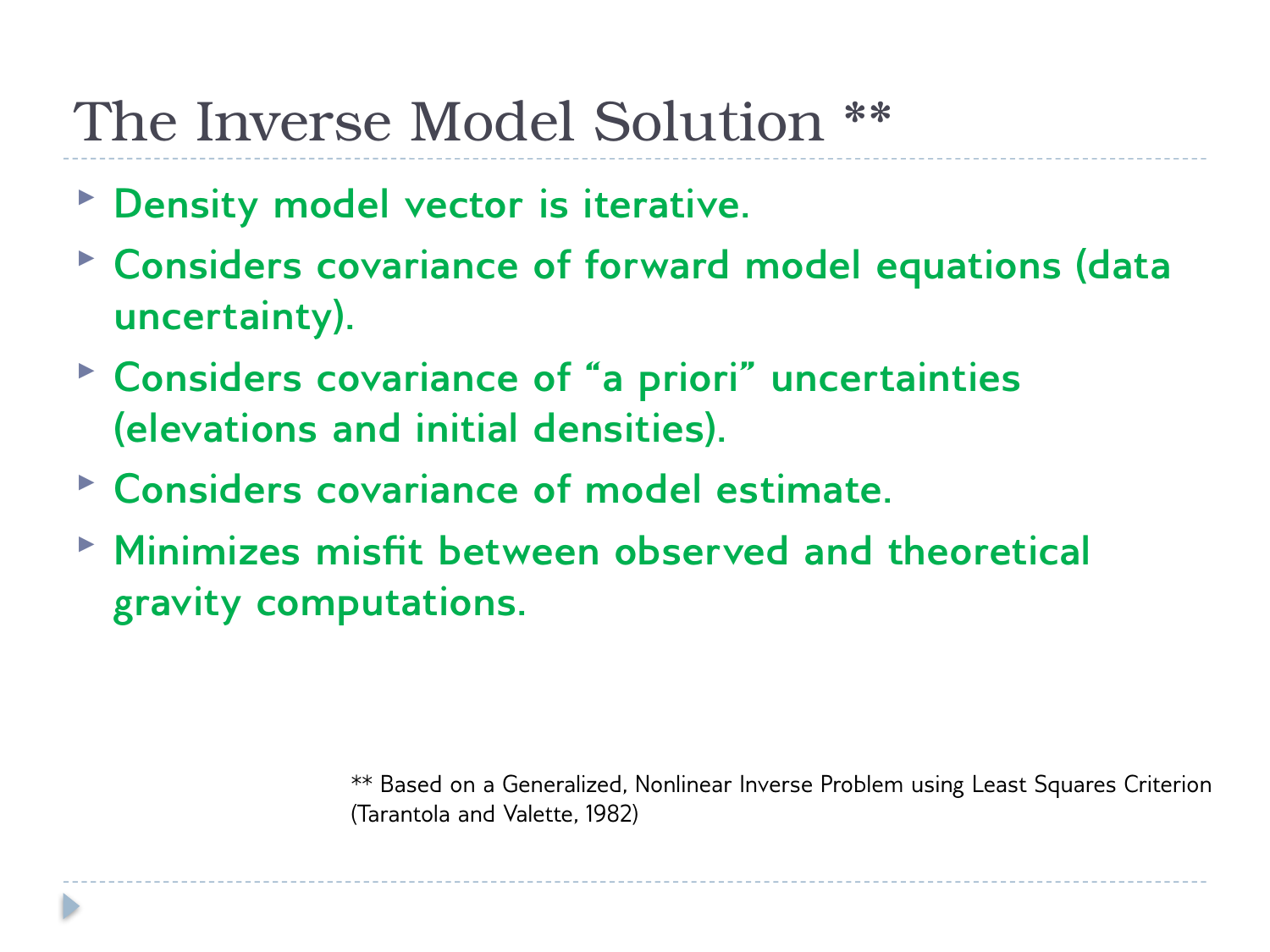

# The Inverse Model Solution **
Density model vector is iterative.
Considers covariance of forward model equations (data uncertainty).
Considers covariance of “a priori” uncertainties (elevations and initial densities).
Considers covariance of model estimate.
Minimizes misfit between observed and theoretical gravity computations.
** Based on a Generalized, Nonlinear Inverse Problem using Least Squares Criterion (Tarantola and Valette, 1982)